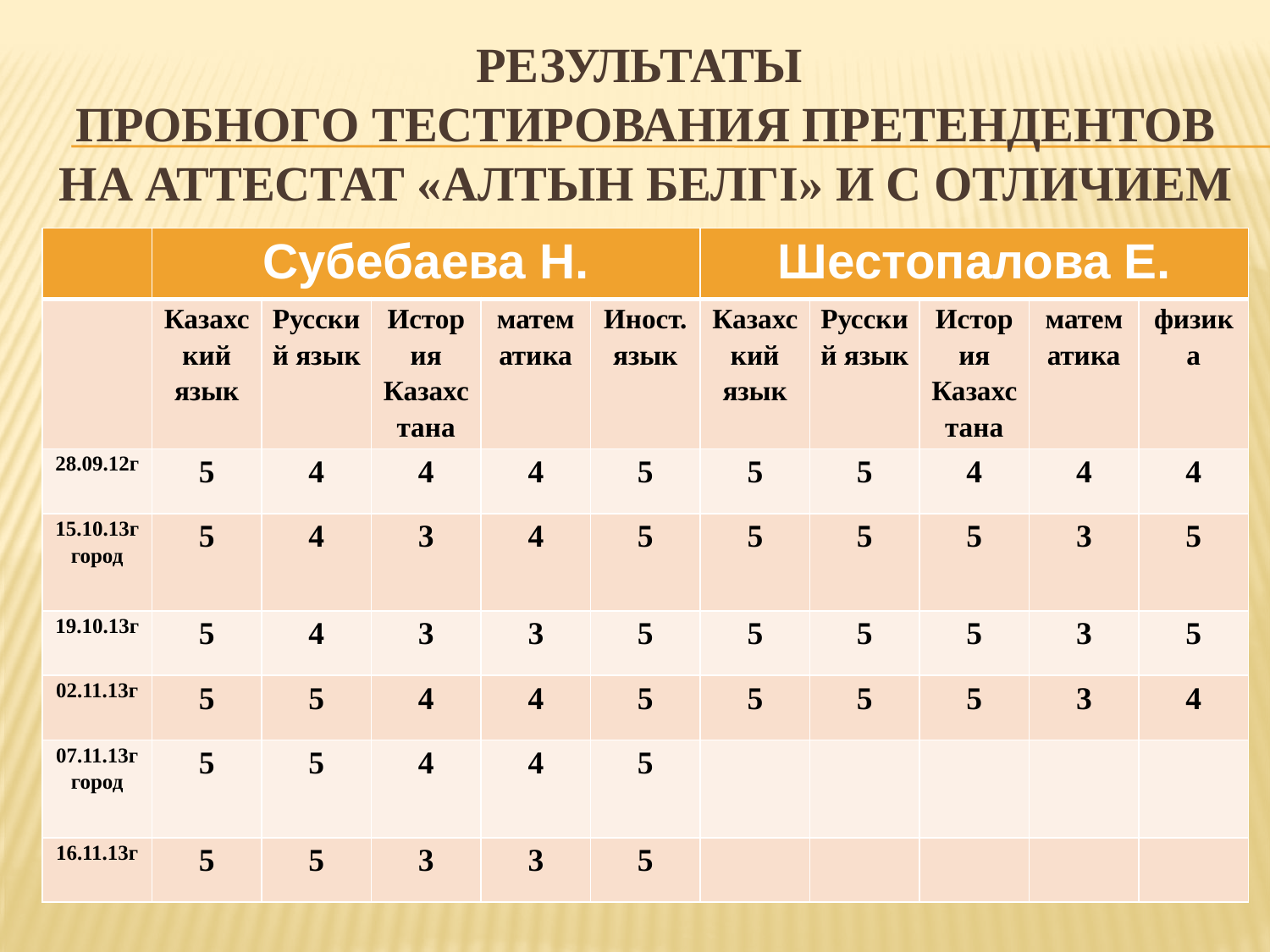

# Результаты пробного тестирования претендентов на аттестат «Алтын белгі» и с отличием
|  | Субебаева Н. |  |  |  |  | Шестопалова Е. |  |  |  |  |
| --- | --- | --- | --- | --- | --- | --- | --- | --- | --- | --- |
|  | Казахский язык | Русский язык | История Казахстана | математика | Иност. язык | Казахский язык | Русский язык | История Казахстана | математика | физика |
| 28.09.12г | 5 | 4 | 4 | 4 | 5 | 5 | 5 | 4 | 4 | 4 |
| 15.10.13г город | 5 | 4 | 3 | 4 | 5 | 5 | 5 | 5 | 3 | 5 |
| 19.10.13г | 5 | 4 | 3 | 3 | 5 | 5 | 5 | 5 | 3 | 5 |
| 02.11.13г | 5 | 5 | 4 | 4 | 5 | 5 | 5 | 5 | 3 | 4 |
| 07.11.13г город | 5 | 5 | 4 | 4 | 5 |  |  |  |  |  |
| 16.11.13г | 5 | 5 | 3 | 3 | 5 |  |  |  |  |  |